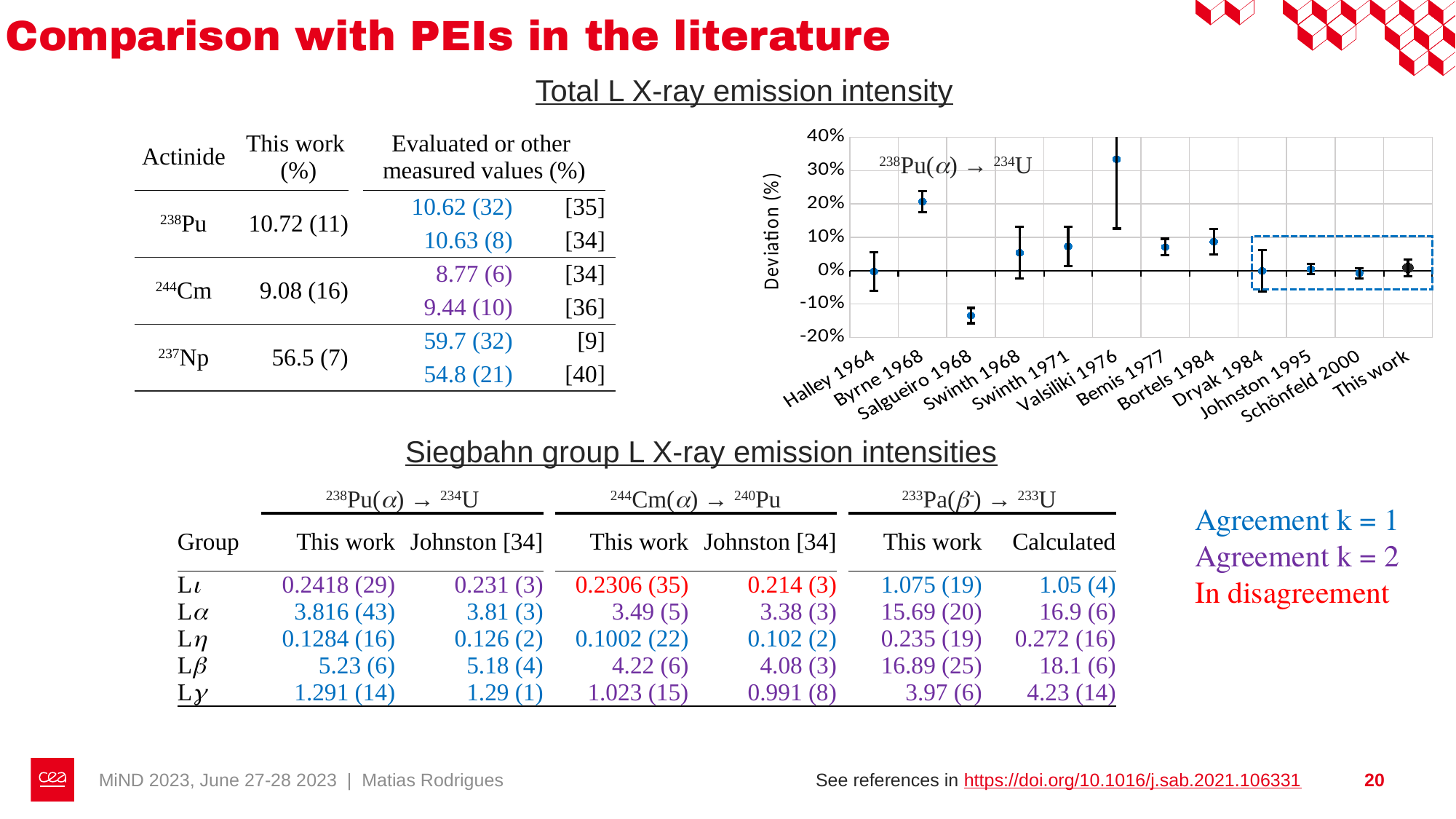

#
Comparison with PEIs in the literature
Total L X-ray emission intensity
| Actinide |  | This work (%) |  | Evaluated or other measured values (%) |  |  |
| --- | --- | --- | --- | --- | --- | --- |
| 238Pu |  | 10.72 (11) |  | 10.62 (32) | [35] |  |
|  |  |  |  | 10.63 (8) | [34] |  |
| 244Cm |  | 9.08 (16) |  | 8.77 (6) | [34] |  |
|  |  |  |  | 9.44 (10) | [36] |  |
| 237Np |  | 56.5 (7) |  | 59.7 (32) | [9] |  |
|  |  |  |  | 54.8 (21) | [40] |  |

### Chart

| Category |  |
|---|---|
| Halley 1964 | -0.002822201317027388 |
| Byrne 1968 | 0.20696142991533387 |
| Salgueiro 1968 | -0.13452492944496722 |
| Swinth 1968 | 0.0536218250235182 |
| Swinth 1971 | 0.07243650047036684 |
| Valsiliki 1976 | 0.3339604891815615 |
| Bemis 1977 | 0.07055503292568202 |
| Bortels 1984 | 0.08654750705550328 |
| Dryak 1984 | -0.000940733772342574 |
| Johnston 1995 | 0.0047036688617120345 |
| Schönfeld 2000 | -0.007525870178739423 |
| This work | 0.00846660395108183 |
238Pu(α) → 234U

Siegbahn group L X-ray emission intensities
|  |  | 238Pu(α) → 234U |  |  | 244Cm(α) → 240Pu |  |  | 233Pa(β−) → 233U |  |
| --- | --- | --- | --- | --- | --- | --- | --- | --- | --- |
| Group |  | This work | Johnston [34] |  | This work | Johnston [34] |  | This work | Calculated |
| Lι |  | 0.2418 (29) | 0.231 (3) |  | 0.2306 (35) | 0.214 (3) |  | 1.075 (19) | 1.05 (4) |
| Lα |  | 3.816 (43) | 3.81 (3) |  | 3.49 (5) | 3.38 (3) |  | 15.69 (20) | 16.9 (6) |
| Lη |  | 0.1284 (16) | 0.126 (2) |  | 0.1002 (22) | 0.102 (2) |  | 0.235 (19) | 0.272 (16) |
| Lβ |  | 5.23 (6) | 5.18 (4) |  | 4.22 (6) | 4.08 (3) |  | 16.89 (25) | 18.1 (6) |
| Lγ |  | 1.291 (14) | 1.29 (1) |  | 1.023 (15) | 0.991 (8) |  | 3.97 (6) | 4.23 (14) |
Agreement k = 1
Agreement k = 2
In disagreement
MiND 2023, June 27-28 2023  |  Matias Rodrigues
20
See references in https://doi.org/10.1016/j.sab.2021.106331